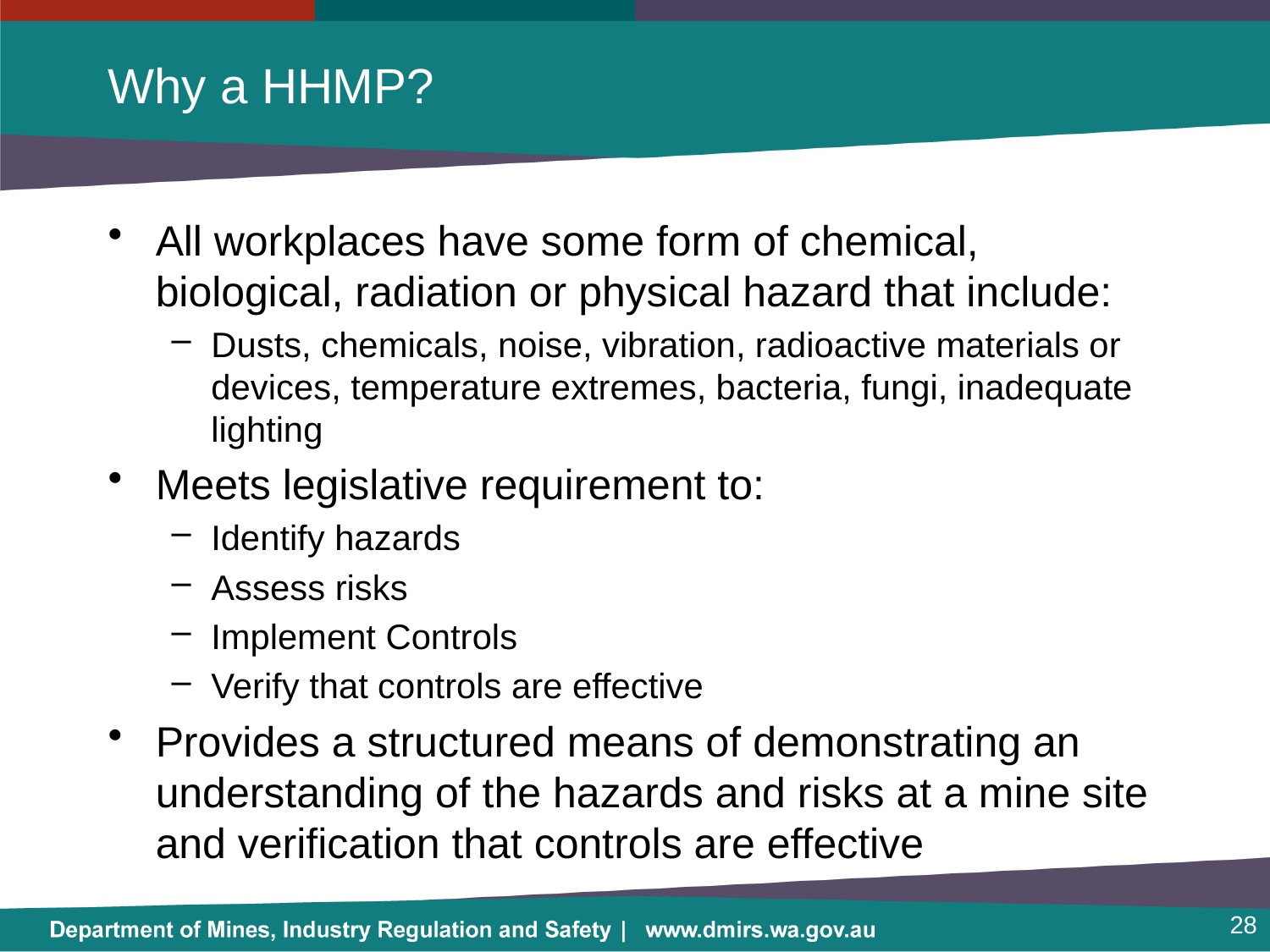

# Why a HHMP?
All workplaces have some form of chemical, biological, radiation or physical hazard that include:
Dusts, chemicals, noise, vibration, radioactive materials or devices, temperature extremes, bacteria, fungi, inadequate lighting
Meets legislative requirement to:
Identify hazards
Assess risks
Implement Controls
Verify that controls are effective
Provides a structured means of demonstrating an understanding of the hazards and risks at a mine site and verification that controls are effective

28